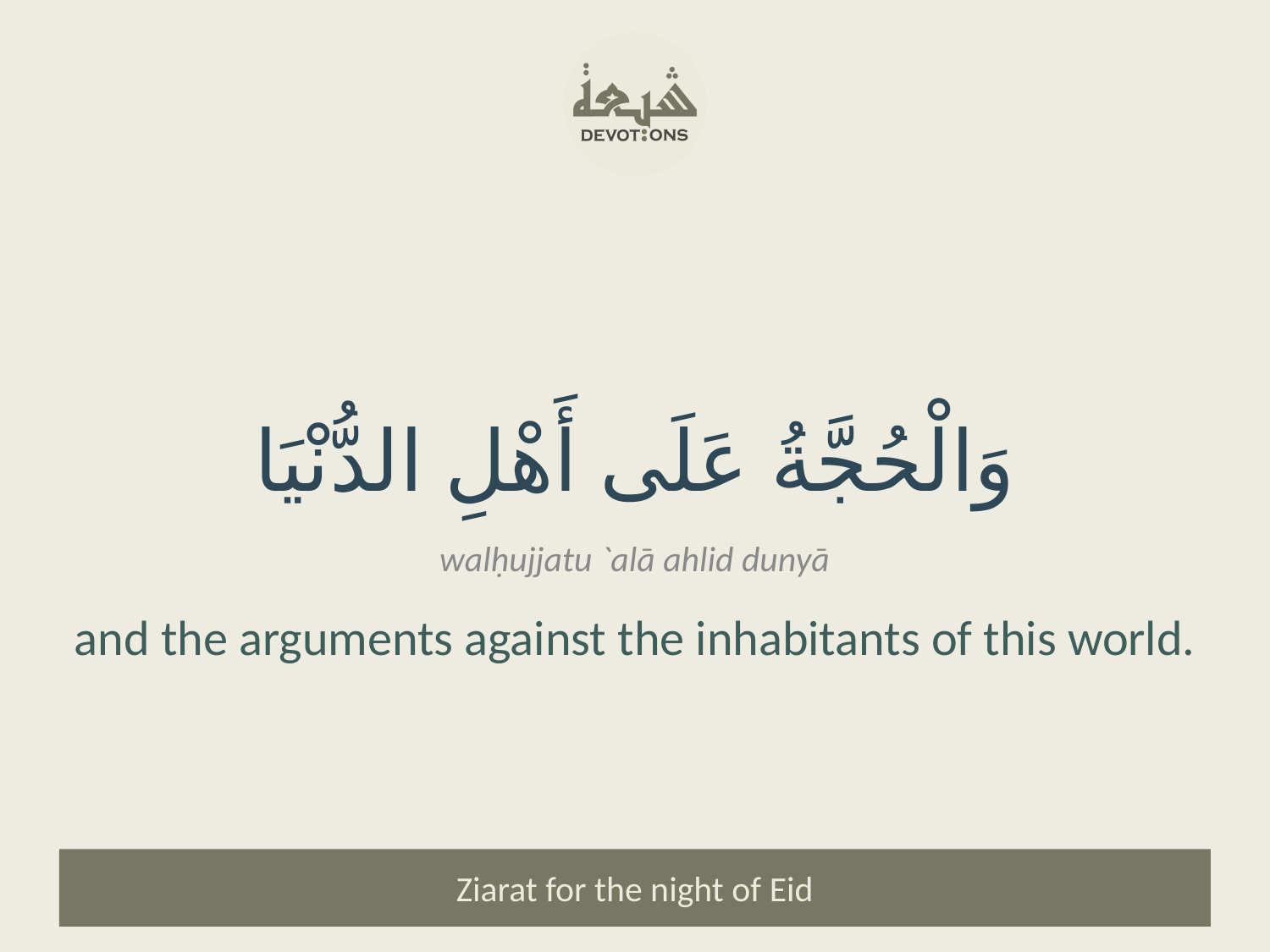

وَالْحُجَّةُ عَلَى أَهْلِ الدُّنْيَا
walḥujjatu `alā ahlid dunyā
and the arguments against the inhabitants of this world.
Ziarat for the night of Eid